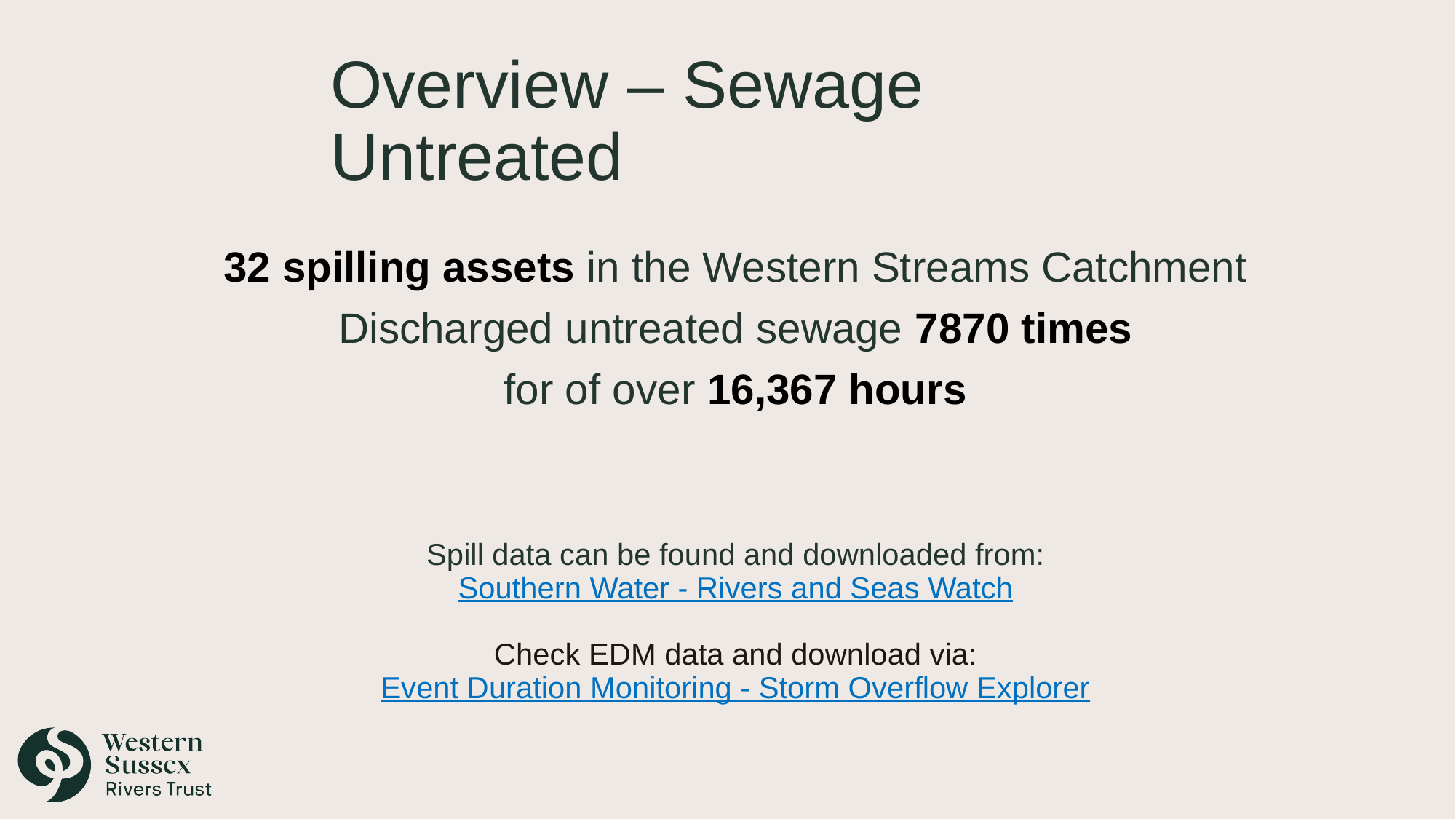

# Overview – Sewage Untreated
32 spilling assets in the Western Streams Catchment
Discharged untreated sewage 7870 times
for of over 16,367 hours

Spill data can be found and downloaded from:
Southern Water - Rivers and Seas Watch

Check EDM data and download via:
Event Duration Monitoring - Storm Overflow Explorer